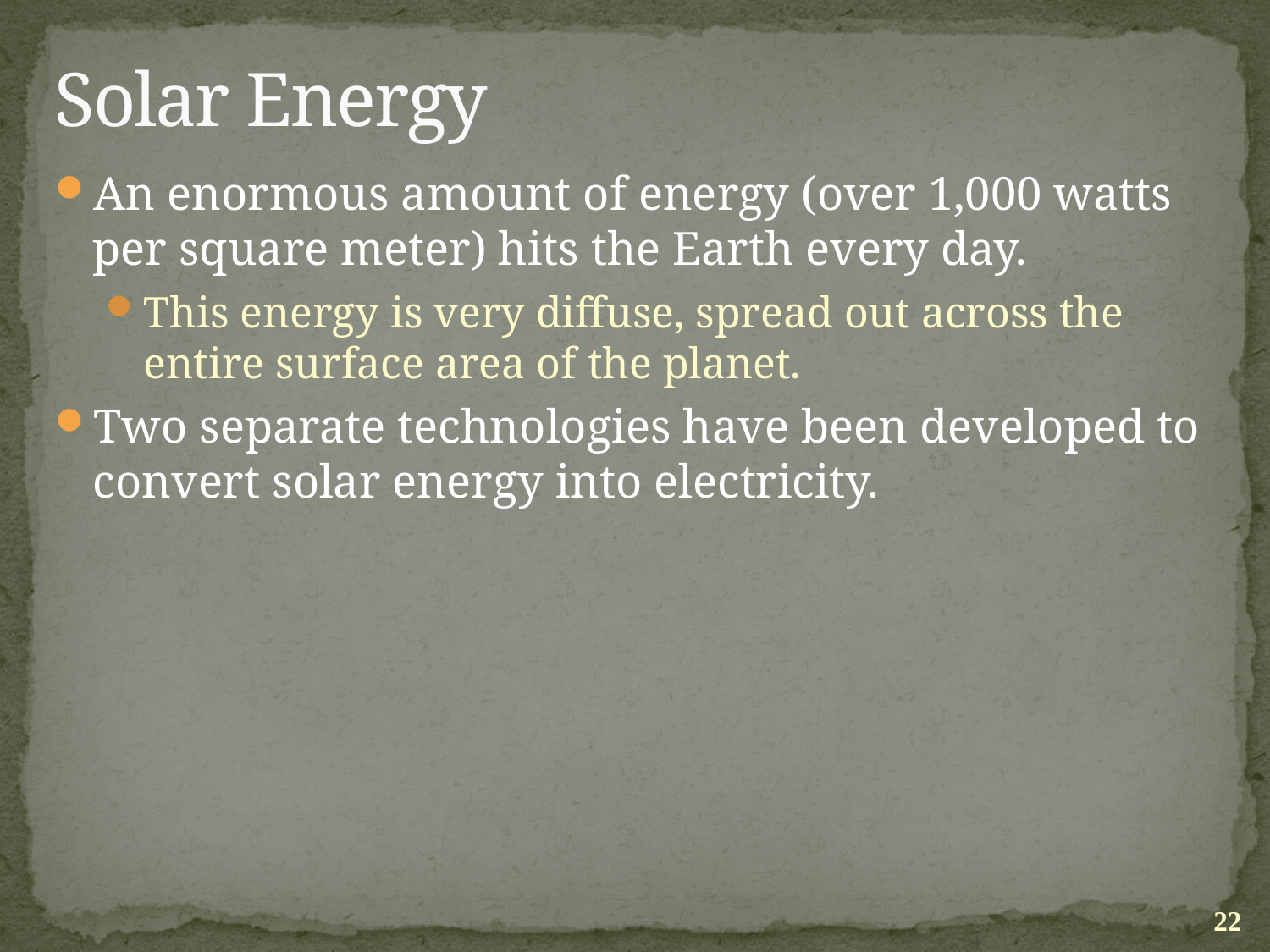

# Solar Energy
An enormous amount of energy (over 1,000 watts per square meter) hits the Earth every day.
This energy is very diffuse, spread out across the entire surface area of the planet.
Two separate technologies have been developed to convert solar energy into electricity.
22